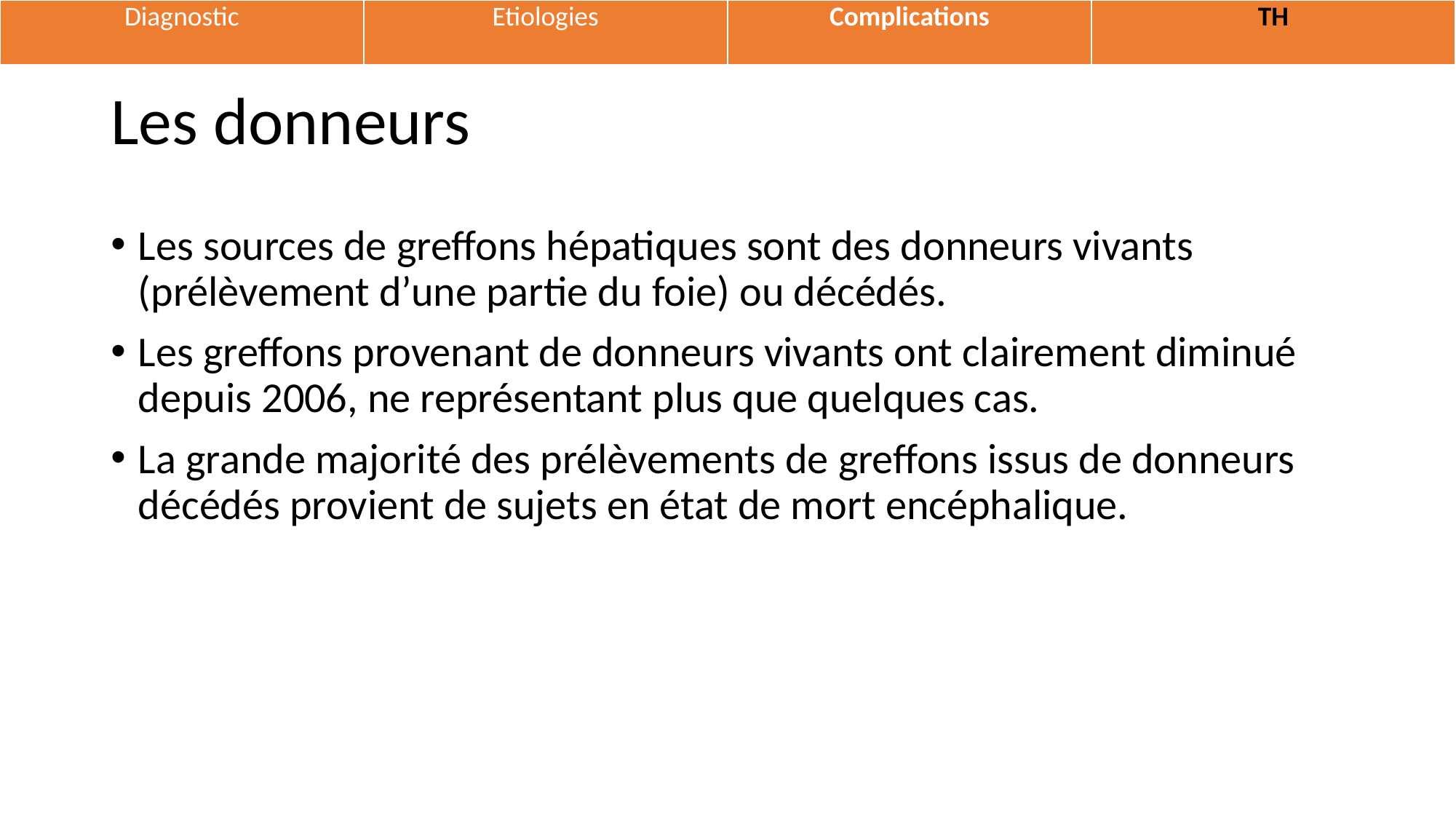

| Diagnostic | Etiologies | Complications | TH |
| --- | --- | --- | --- |
# Les donneurs
Les sources de greffons hépatiques sont des donneurs vivants (prélèvement d’une partie du foie) ou décédés.
Les greffons provenant de donneurs vivants ont clairement diminué depuis 2006, ne représentant plus que quelques cas.
La grande majorité des prélèvements de greffons issus de donneurs décédés provient de sujets en état de mort encéphalique.